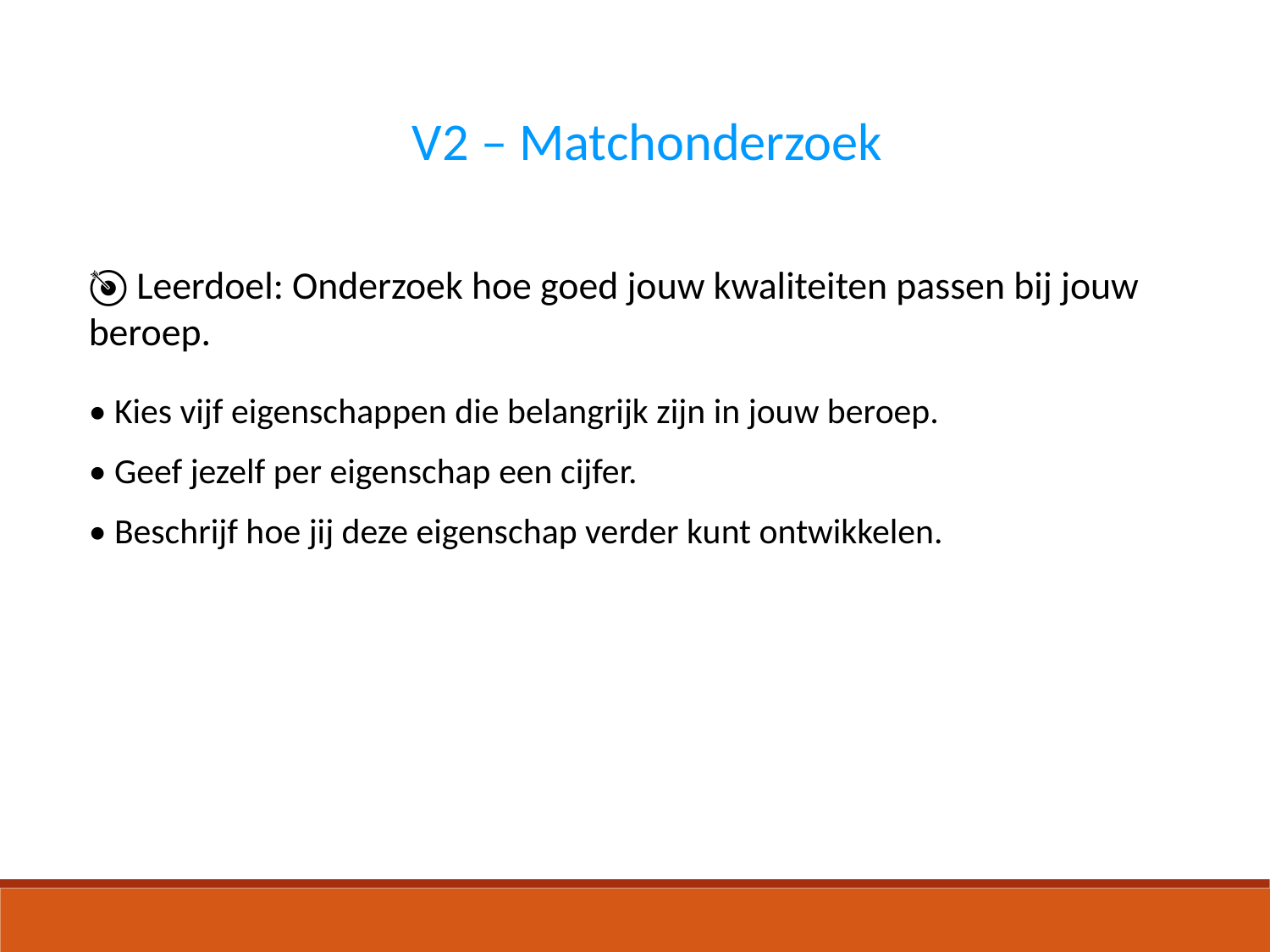

V2 – Matchonderzoek

🎯 Leerdoel: Onderzoek hoe goed jouw kwaliteiten passen bij jouw beroep.
• Kies vijf eigenschappen die belangrijk zijn in jouw beroep.
• Geef jezelf per eigenschap een cijfer.
• Beschrijf hoe jij deze eigenschap verder kunt ontwikkelen.